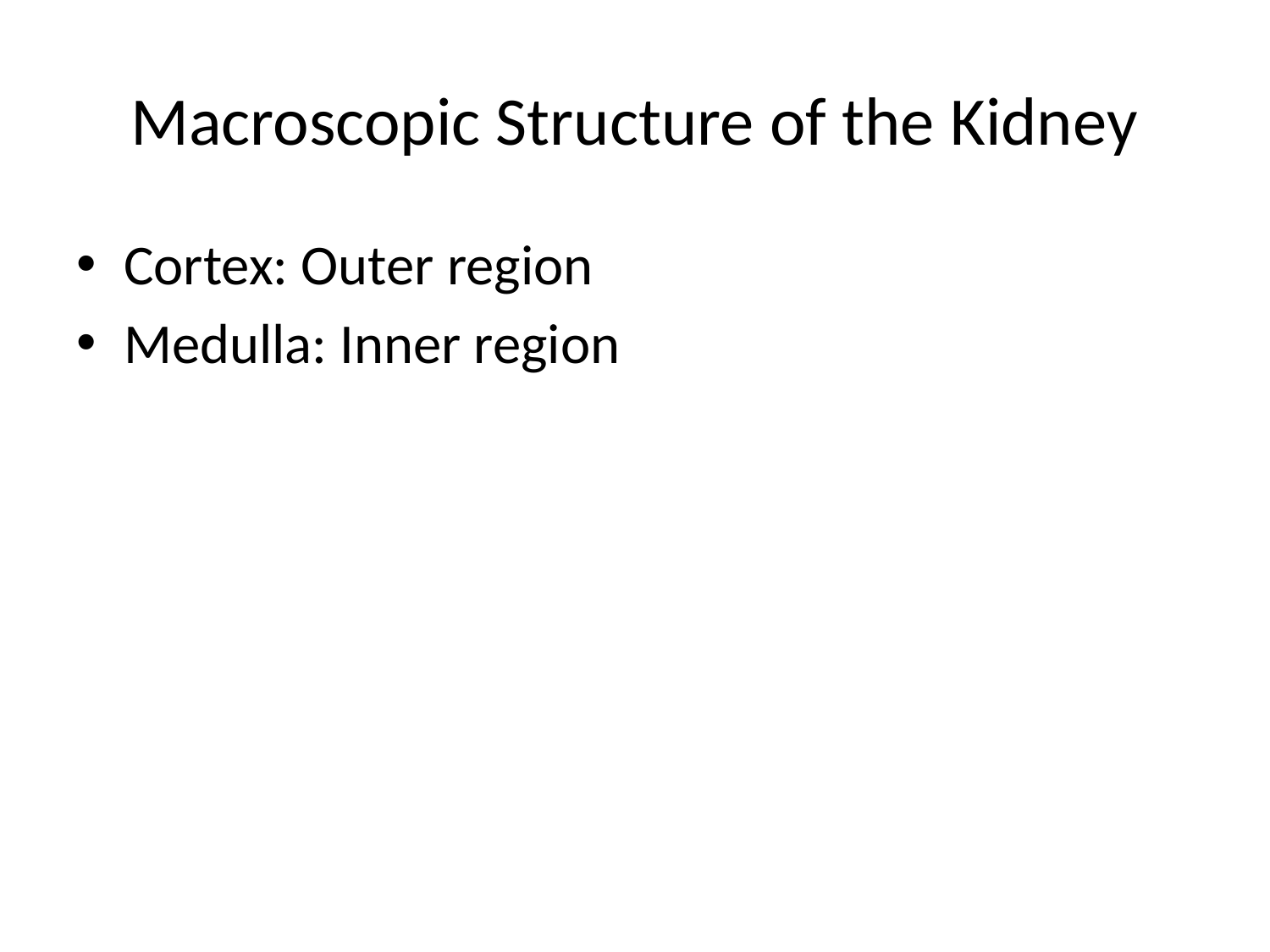

# Macroscopic Structure of the Kidney
Cortex: Outer region
Medulla: Inner region